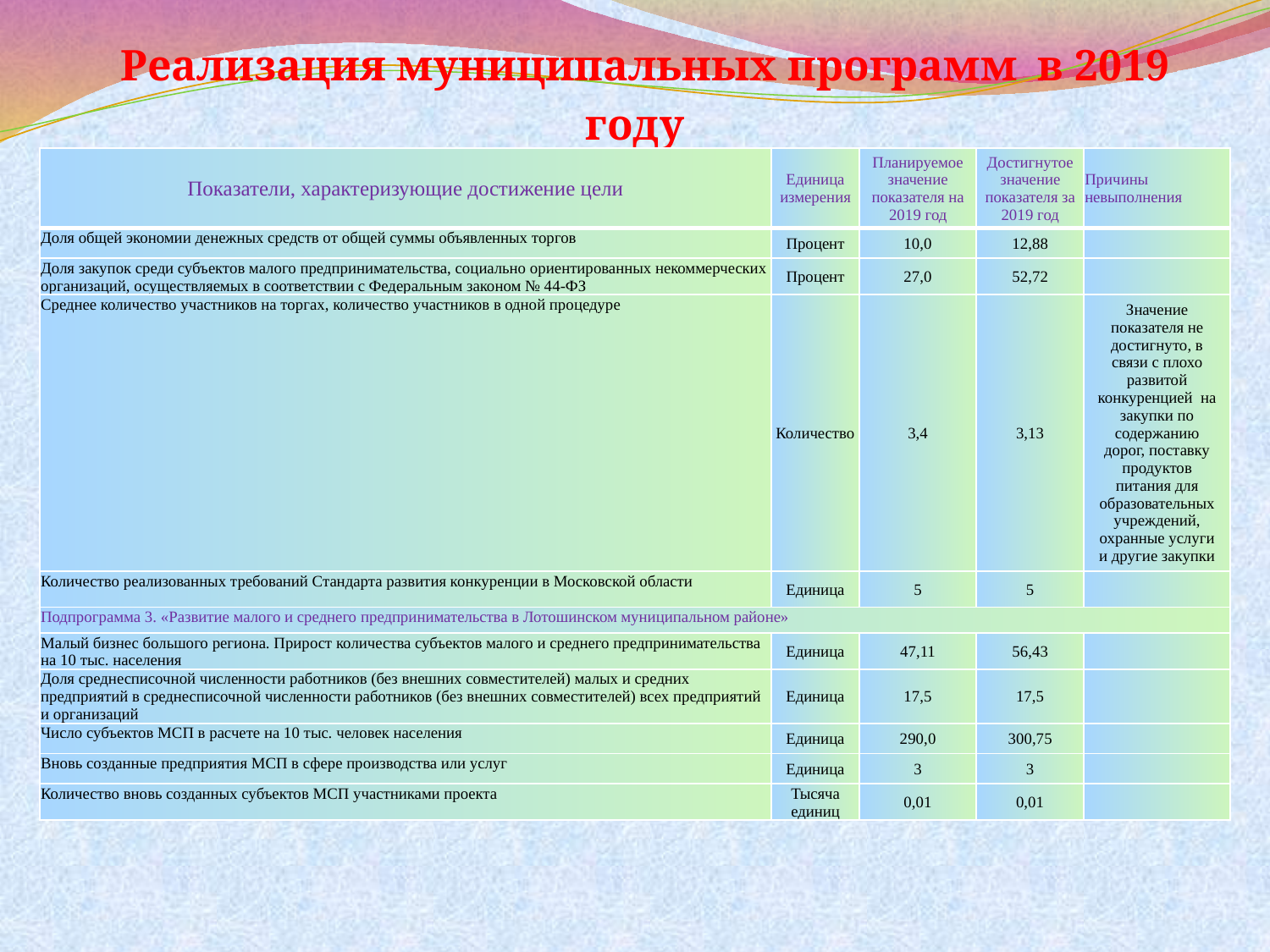

# Реализация муниципальных программ в 2019 году
| Показатели, характеризующие достижение цели | Единица измерения | Планируемое значение показателя на 2019 год | Достигнутое значение показателя за 2019 год | Причины невыполнения |
| --- | --- | --- | --- | --- |
| Доля общей экономии денежных средств от общей суммы объявленных торгов | Процент | 10,0 | 12,88 |  |
| Доля закупок среди субъектов малого предпринимательства, социально ориентированных некоммерческих организаций, осуществляемых в соответствии с Федеральным законом № 44-ФЗ | Процент | 27,0 | 52,72 |  |
| Среднее количество участников на торгах, количество участников в одной процедуре | Количество | 3,4 | 3,13 | Значение показателя не достигнуто, в связи с плохо развитой конкуренцией на закупки по содержанию дорог, поставку продуктов питания для образовательных учреждений, охранные услуги и другие закупки |
| Количество реализованных требований Стандарта развития конкуренции в Московской области | Единица | 5 | 5 |  |
| Подпрограмма 3. «Развитие малого и среднего предпринимательства в Лотошинском муниципальном районе» |  |  |  |  |
| Малый бизнес большого региона. Прирост количества субъектов малого и среднего предпринимательства на 10 тыс. населения | Единица | 47,11 | 56,43 |  |
| Доля среднесписочной численности работников (без внешних совместителей) малых и средних предприятий в среднесписочной численности работников (без внешних совместителей) всех предприятий и организаций | Единица | 17,5 | 17,5 |  |
| Число субъектов МСП в расчете на 10 тыс. человек населения | Единица | 290,0 | 300,75 |  |
| Вновь созданные предприятия МСП в сфере производства или услуг | Единица | 3 | 3 |  |
| Количество вновь созданных субъектов МСП участниками проекта | Тысяча единиц | 0,01 | 0,01 |  |